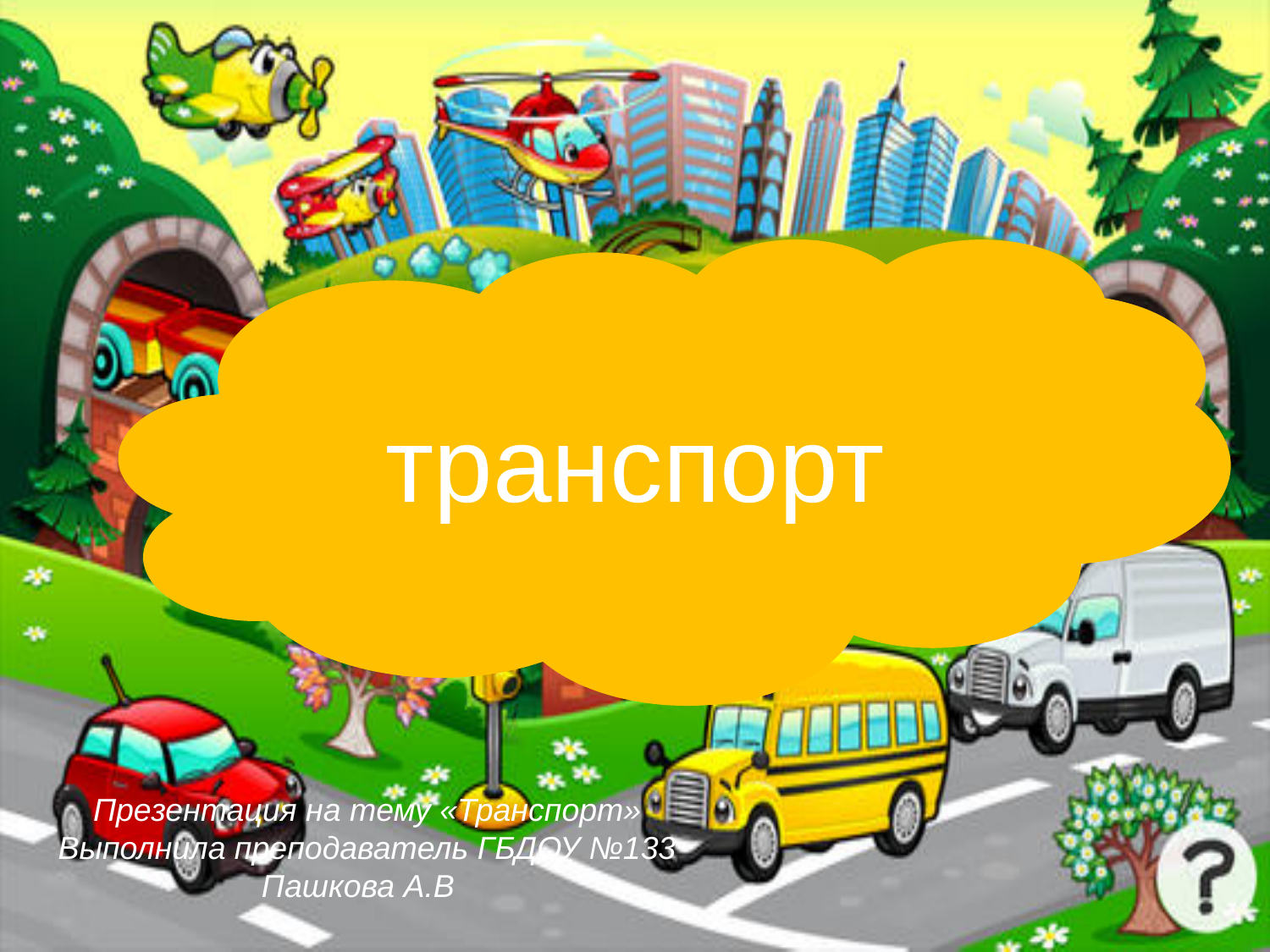

транспорт
Презентация на тему «Транспорт»
Выполнила преподаватель ГБДОУ №133
Пашкова А.В